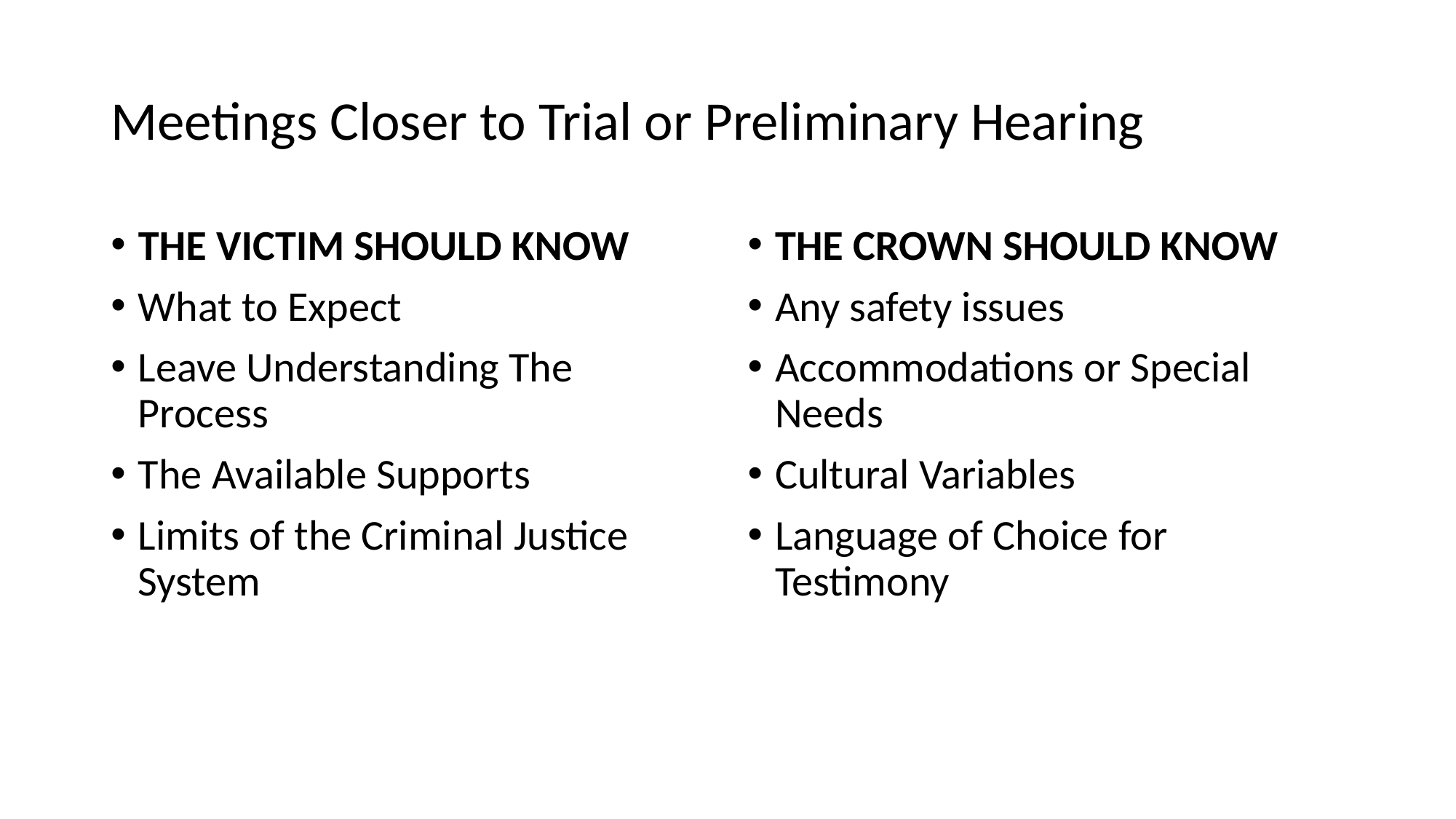

# Meetings Closer to Trial or Preliminary Hearing
THE VICTIM SHOULD KNOW
What to Expect
Leave Understanding The Process
The Available Supports
Limits of the Criminal Justice System
THE CROWN SHOULD KNOW
Any safety issues
Accommodations or Special Needs
Cultural Variables
Language of Choice for Testimony